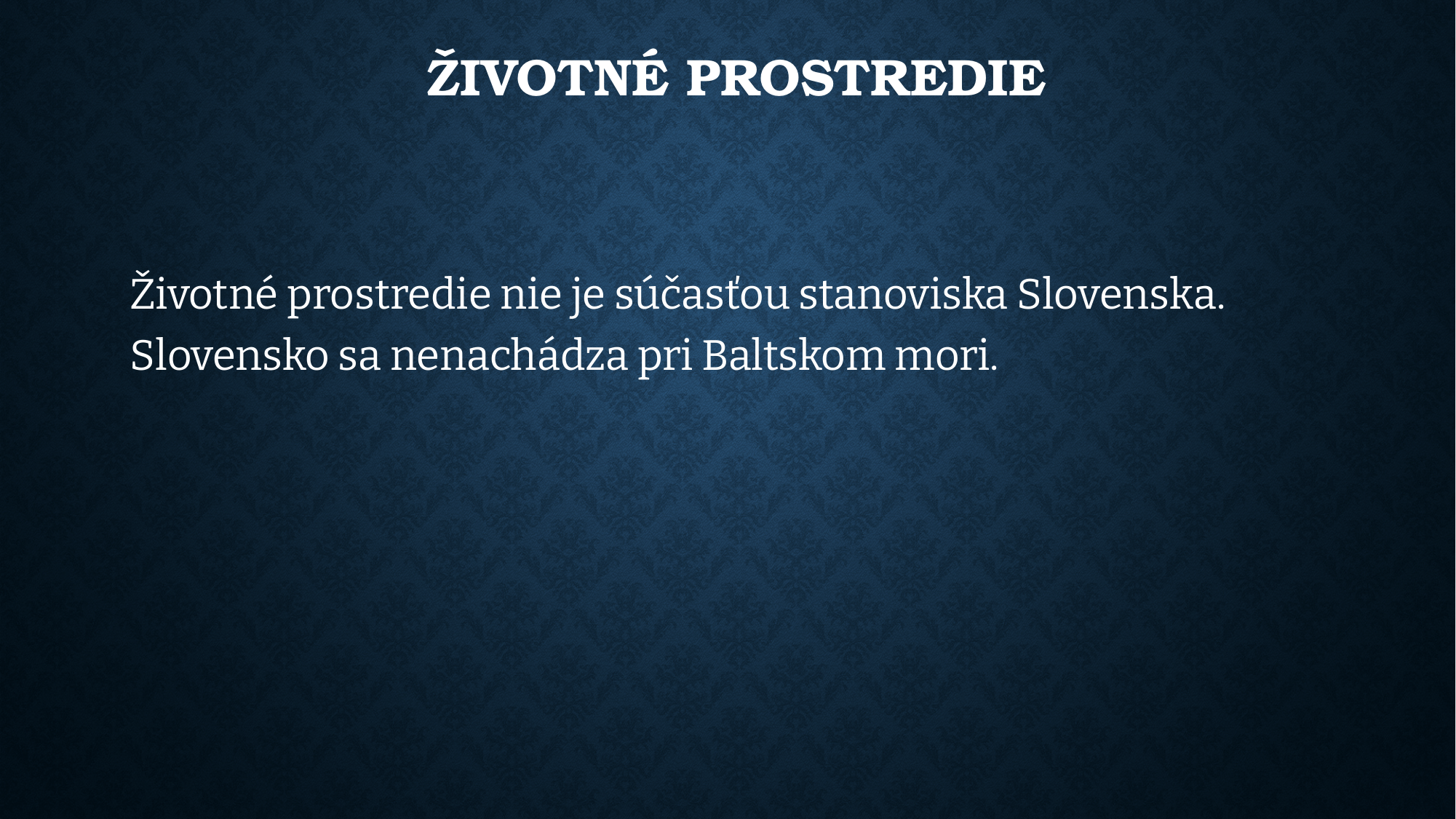

# Životné prostredie
Životné prostredie nie je súčasťou stanoviska Slovenska. Slovensko sa nenachádza pri Baltskom mori.